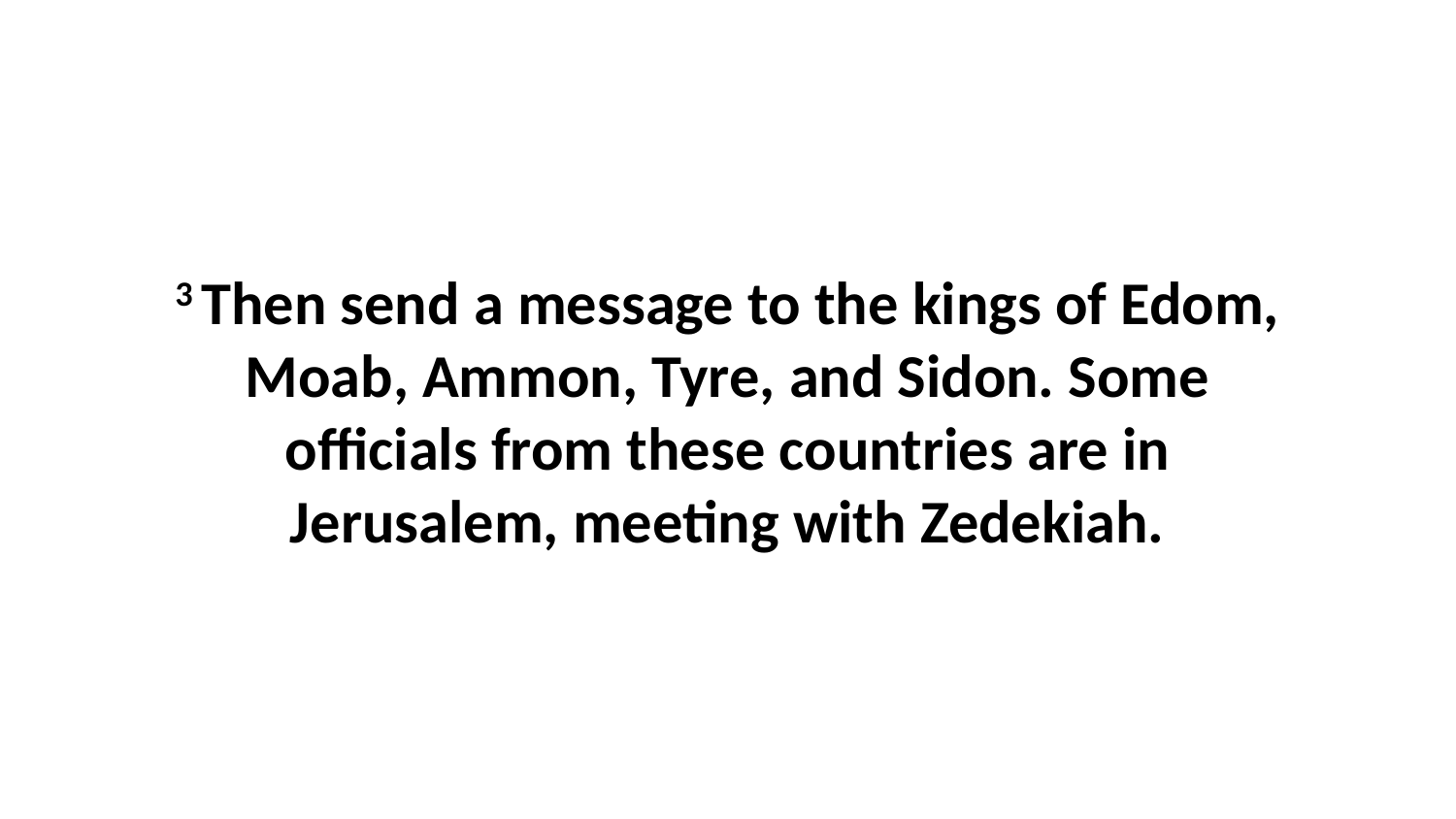

3 Then send a message to the kings of Edom, Moab, Ammon, Tyre, and Sidon. Some officials from these countries are in Jerusalem, meeting with Zedekiah.